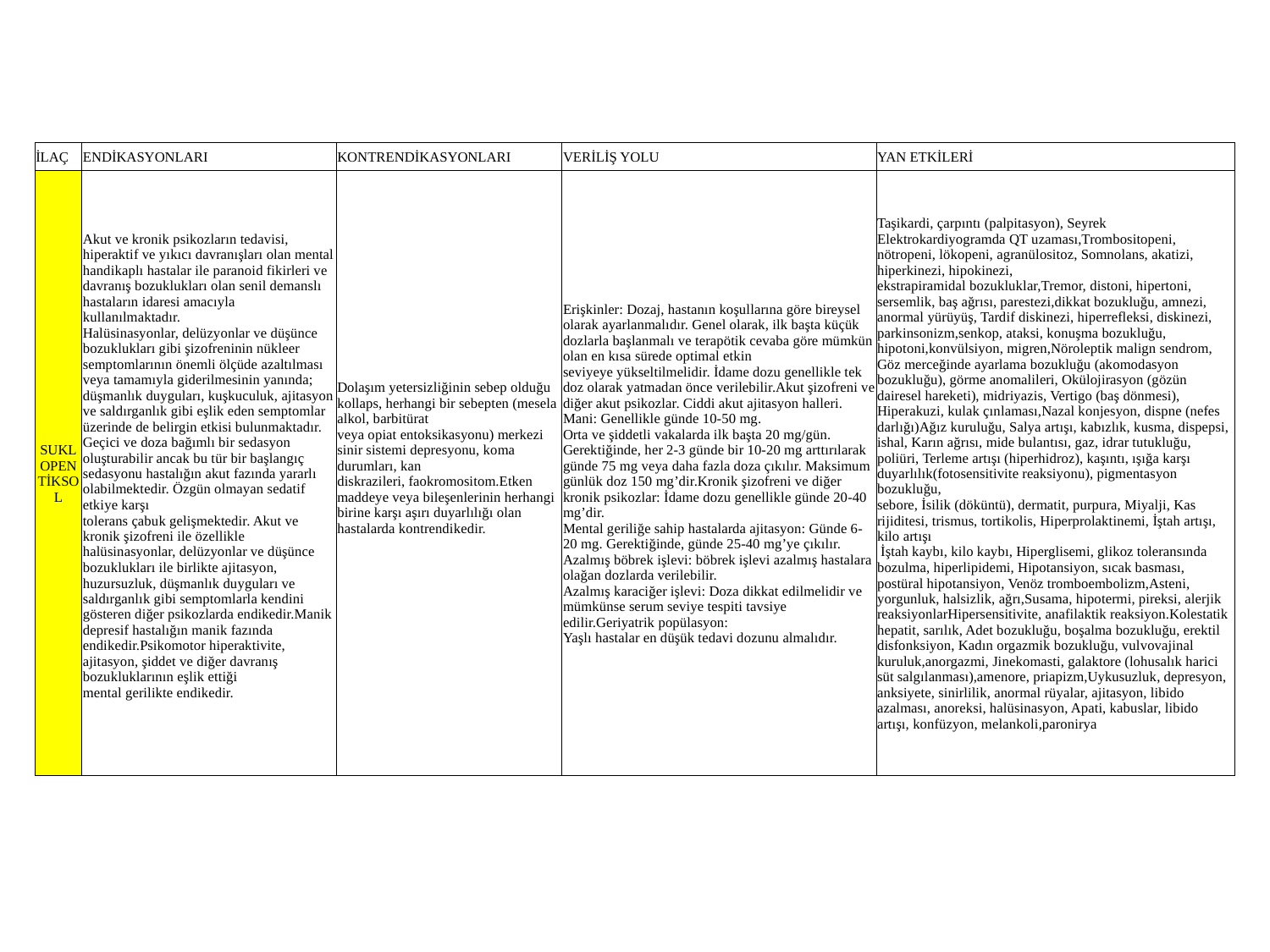

| İLAÇ | ENDİKASYONLARI | KONTRENDİKASYONLARI | VERİLİŞ YOLU | YAN ETKİLERİ |
| --- | --- | --- | --- | --- |
| SUKLOPENTİKSOL | Akut ve kronik psikozların tedavisi, hiperaktif ve yıkıcı davranışları olan mental handikaplı hastalar ile paranoid fikirleri ve davranış bozuklukları olan senil demanslı hastaların idaresi amacıyla kullanılmaktadır. Halüsinasyonlar, delüzyonlar ve düşünce bozuklukları gibi şizofreninin nükleer semptomlarının önemli ölçüde azaltılması veya tamamıyla giderilmesinin yanında; düşmanlık duyguları, kuşkuculuk, ajitasyon ve saldırganlık gibi eşlik eden semptomlar üzerinde de belirgin etkisi bulunmaktadır. Geçici ve doza bağımlı bir sedasyon oluşturabilir ancak bu tür bir başlangıç sedasyonu hastalığın akut fazında yararlı olabilmektedir. Özgün olmayan sedatif etkiye karşı tolerans çabuk gelişmektedir. Akut ve kronik şizofreni ile özellikle halüsinasyonlar, delüzyonlar ve düşünce bozuklukları ile birlikte ajitasyon, huzursuzluk, düşmanlık duyguları ve saldırganlık gibi semptomlarla kendini gösteren diğer psikozlarda endikedir.Manik depresif hastalığın manik fazında endikedir.Psikomotor hiperaktivite, ajitasyon, şiddet ve diğer davranış bozukluklarının eşlik ettiği mental gerilikte endikedir. | Dolaşım yetersizliğinin sebep olduğu kollaps, herhangi bir sebepten (mesela alkol, barbitürat veya opiat entoksikasyonu) merkezi sinir sistemi depresyonu, koma durumları, kan diskrazileri, faokromositom.Etken maddeye veya bileşenlerinin herhangi birine karşı aşırı duyarlılığı olan hastalarda kontrendikedir. | Erişkinler: Dozaj, hastanın koşullarına göre bireysel olarak ayarlanmalıdır. Genel olarak, ilk başta küçük dozlarla başlanmalı ve terapötik cevaba göre mümkün olan en kısa sürede optimal etkin seviyeye yükseltilmelidir. İdame dozu genellikle tek doz olarak yatmadan önce verilebilir.Akut şizofreni ve diğer akut psikozlar. Ciddi akut ajitasyon halleri. Mani: Genellikle günde 10-50 mg. Orta ve şiddetli vakalarda ilk başta 20 mg/gün. Gerektiğinde, her 2-3 günde bir 10-20 mg arttırılarak günde 75 mg veya daha fazla doza çıkılır. Maksimum günlük doz 150 mg’dir.Kronik şizofreni ve diğer kronik psikozlar: İdame dozu genellikle günde 20-40 mg’dir. Mental geriliğe sahip hastalarda ajitasyon: Günde 6-20 mg. Gerektiğinde, günde 25-40 mg’ye çıkılır. Azalmış böbrek işlevi: böbrek işlevi azalmış hastalara olağan dozlarda verilebilir. Azalmış karaciğer işlevi: Doza dikkat edilmelidir ve mümkünse serum seviye tespiti tavsiye edilir.Geriyatrik popülasyon: Yaşlı hastalar en düşük tedavi dozunu almalıdır. | Taşikardi, çarpıntı (palpitasyon), Seyrek Elektrokardiyogramda QT uzaması,Trombositopeni, nötropeni, lökopeni, agranülositoz, Somnolans, akatizi, hiperkinezi, hipokinezi, ekstrapiramidal bozukluklar,Tremor, distoni, hipertoni, sersemlik, baş ağrısı, parestezi,dikkat bozukluğu, amnezi, anormal yürüyüş, Tardif diskinezi, hiperrefleksi, diskinezi, parkinsonizm,senkop, ataksi, konuşma bozukluğu, hipotoni,konvülsiyon, migren,Nöroleptik malign sendrom, Göz merceğinde ayarlama bozukluğu (akomodasyon bozukluğu), görme anomalileri, Okülojirasyon (gözün dairesel hareketi), midriyazis, Vertigo (baş dönmesi), Hiperakuzi, kulak çınlaması,Nazal konjesyon, dispne (nefes darlığı)Ağız kuruluğu, Salya artışı, kabızlık, kusma, dispepsi, ishal, Karın ağrısı, mide bulantısı, gaz, idrar tutukluğu, poliüri, Terleme artışı (hiperhidroz), kaşıntı, ışığa karşı duyarlılık(fotosensitivite reaksiyonu), pigmentasyon bozukluğu, sebore, İsilik (döküntü), dermatit, purpura, Miyalji, Kas rijiditesi, trismus, tortikolis, Hiperprolaktinemi, İştah artışı, kilo artışı İştah kaybı, kilo kaybı, Hiperglisemi, glikoz toleransında bozulma, hiperlipidemi, Hipotansiyon, sıcak basması, postüral hipotansiyon, Venöz tromboembolizm,Asteni, yorgunluk, halsizlik, ağrı,Susama, hipotermi, pireksi, alerjik reaksiyonlarHipersensitivite, anafilaktik reaksiyon.Kolestatik hepatit, sarılık, Adet bozukluğu, boşalma bozukluğu, erektil disfonksiyon, Kadın orgazmik bozukluğu, vulvovajinal kuruluk,anorgazmi, Jinekomasti, galaktore (lohusalık harici süt salgılanması),amenore, priapizm,Uykusuzluk, depresyon, anksiyete, sinirlilik, anormal rüyalar, ajitasyon, libido azalması, anoreksi, halüsinasyon, Apati, kabuslar, libido artışı, konfüzyon, melankoli,paronirya |